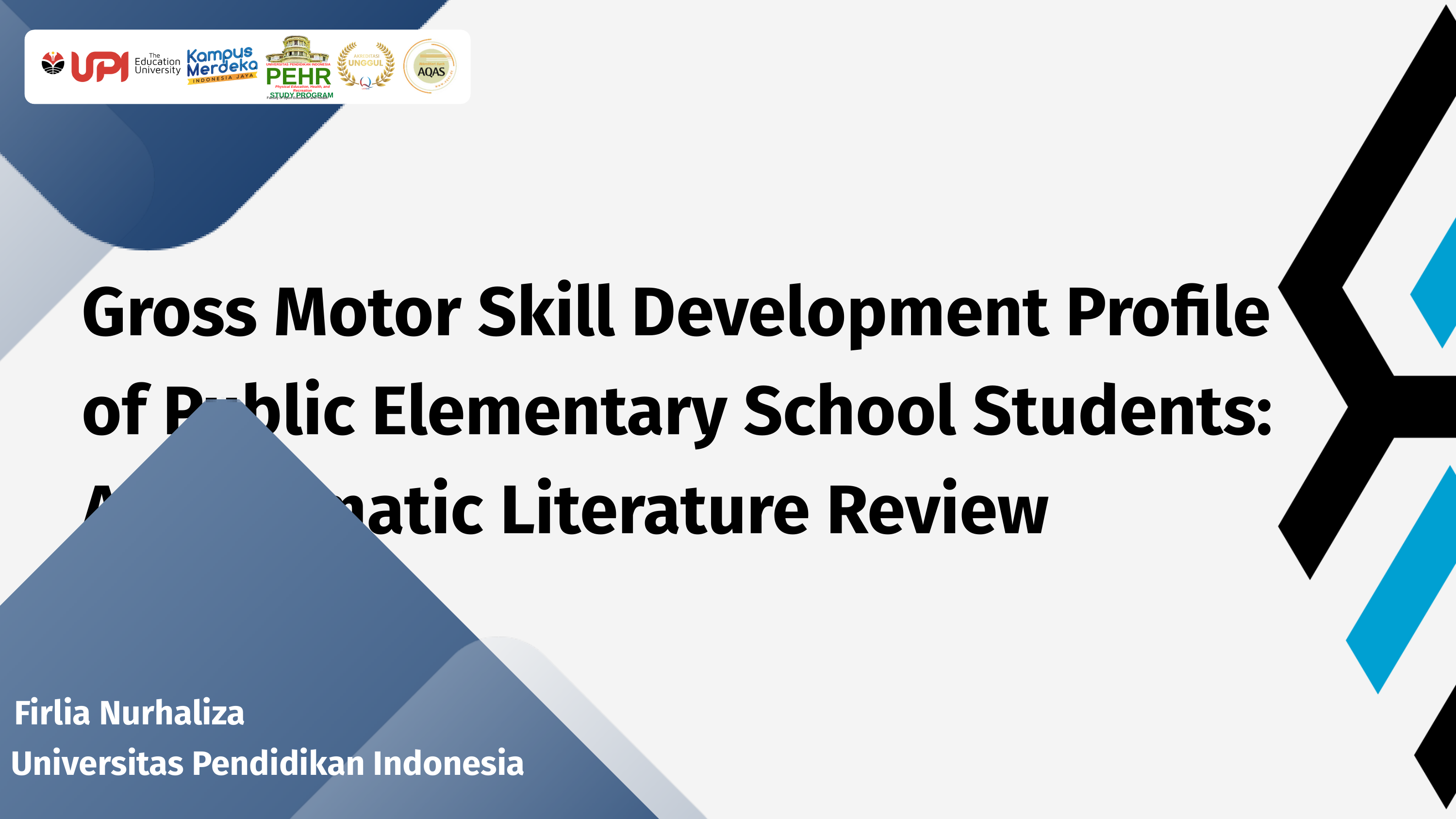

UNIVERSITAS PENDIDIKAN INDONESIA
PEHR
Physical Education, Health, and Recreation
STUDY PROGRAM
Faculty of Sport Education and Health
Gross Motor Skill Development Profile of Public Elementary School Students: A Systematic Literature Review

Firlia Nurhaliza
Universitas Pendidikan Indonesia